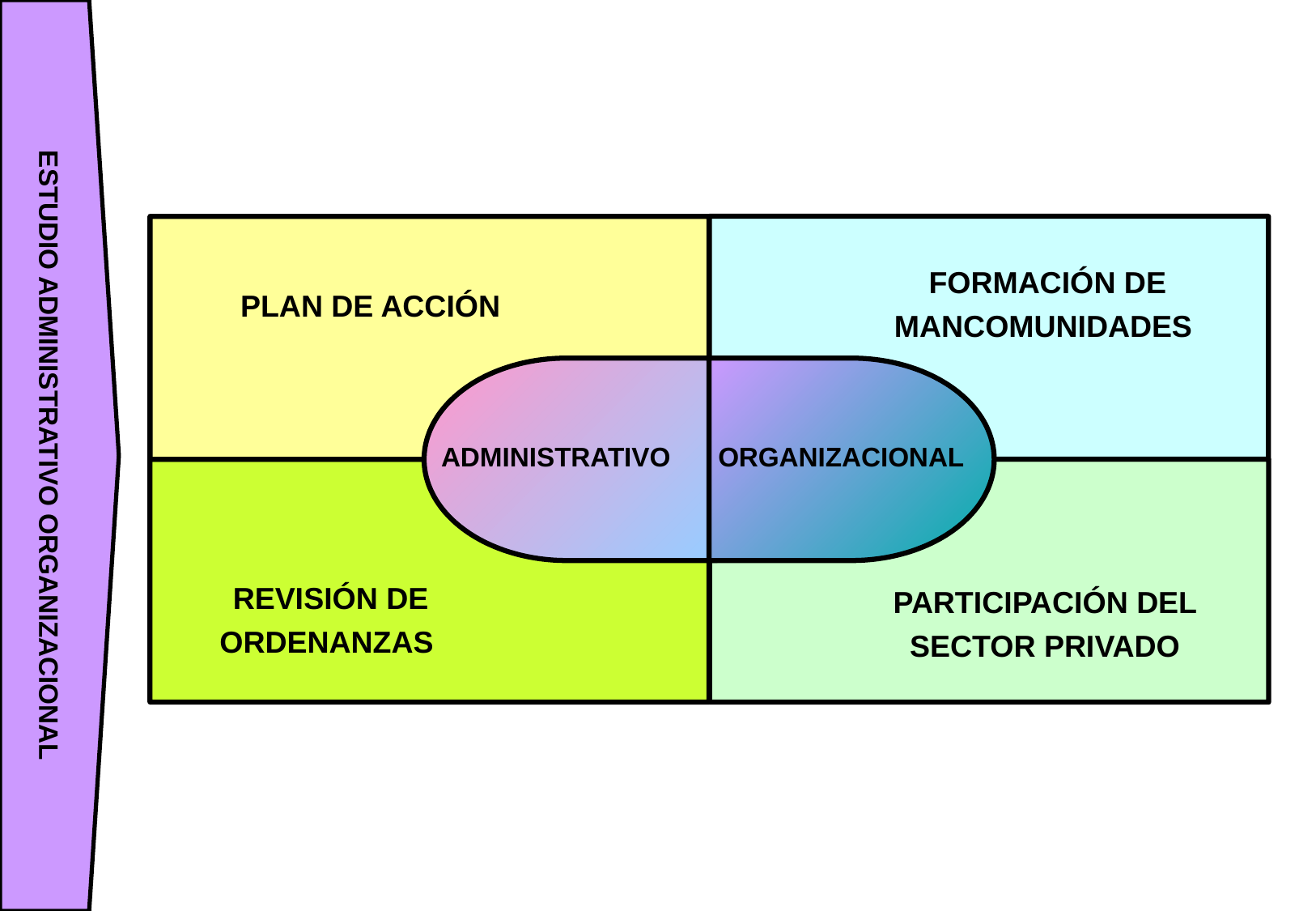

ESTUDIO ADMINISTRATIVO ORGANIZACIONAL

PLAN DE ACCIÓN

FORMACIÓN DE MANCOMUNIDADES

ADMINISTRATIVO

ORGANIZACIONAL

REVISIÓN DE ORDENANZAS

PARTICIPACIÓN DEL SECTOR PRIVADO